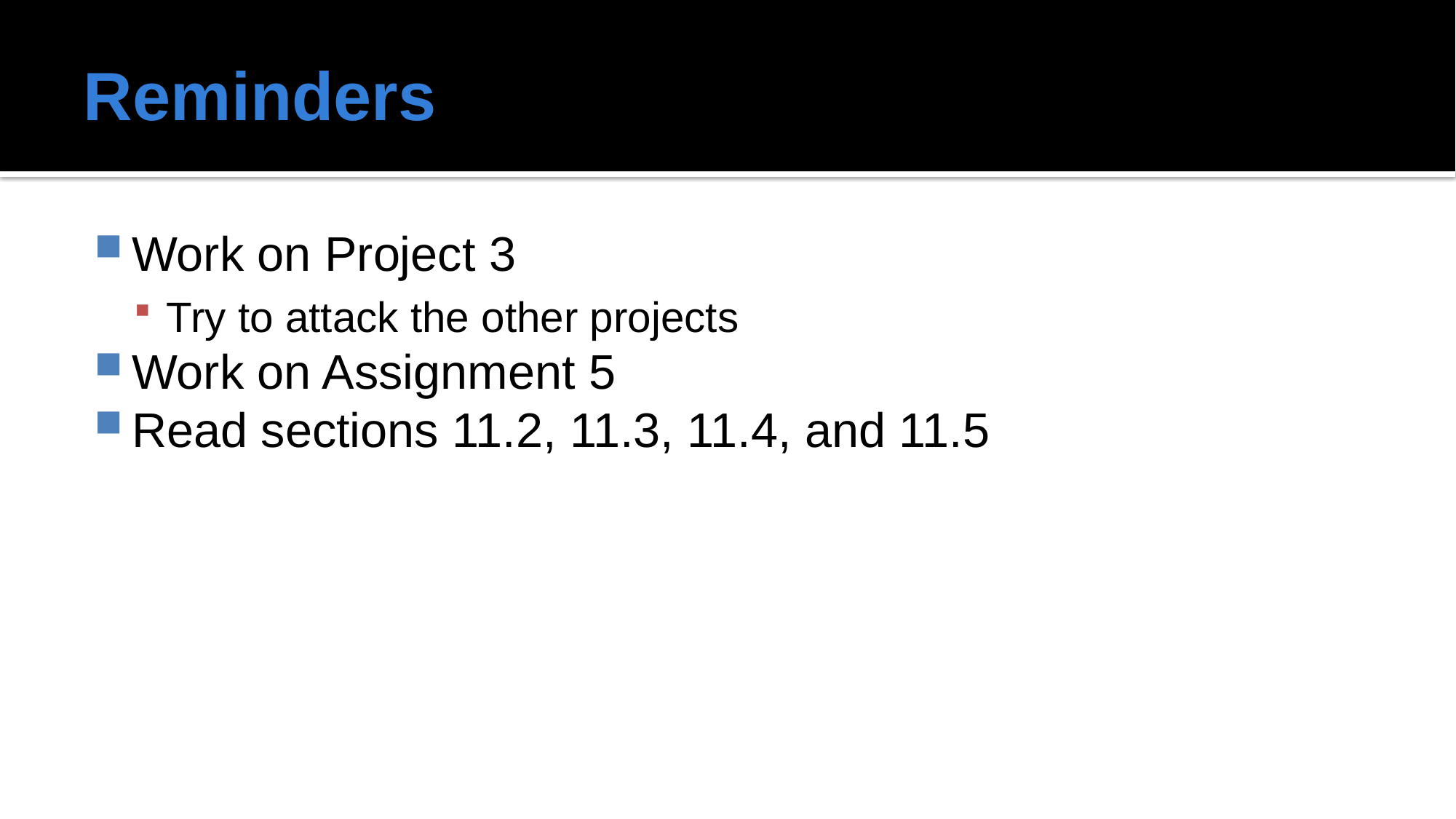

# Reminders
Work on Project 3
Try to attack the other projects
Work on Assignment 5
Read sections 11.2, 11.3, 11.4, and 11.5